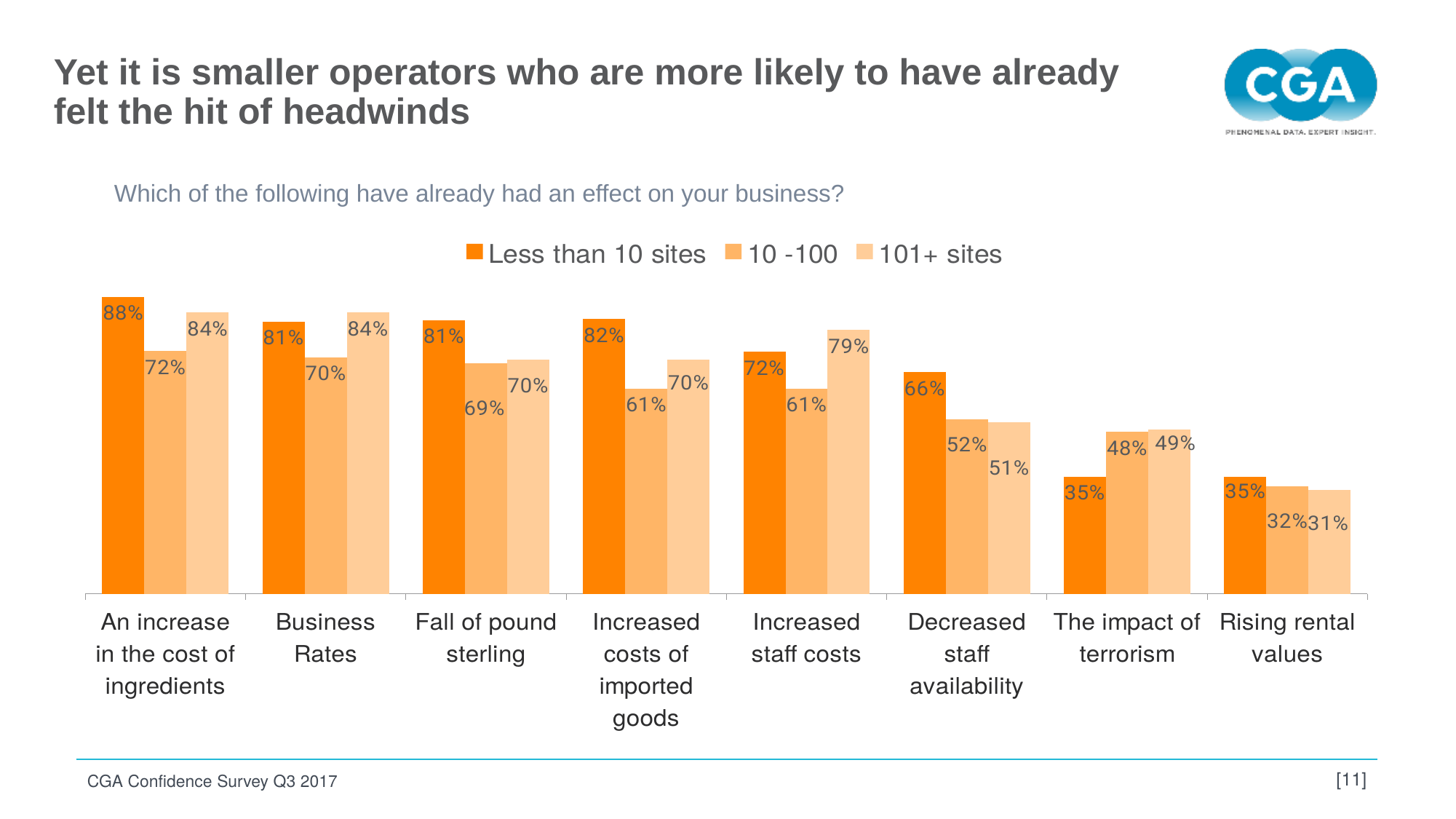

Yet it is smaller operators who are more likely to have already felt the hit of headwinds
Which of the following have already had an effect on your business?

### Chart

| Category | Less than 10 sites | 10 -100 | 101+ sites |
|---|---|---|---|
| An increase in the cost of ingredients | 0.8837 | 0.7222 | 0.8372 |
| Business Rates | 0.8095 | 0.7037 | 0.8372 |
| Fall of pound sterling | 0.814 | 0.6852 | 0.6977 |
| Increased costs of imported goods | 0.8182 | 0.6111 | 0.6977 |
| Increased staff costs | 0.7209 | 0.6111 | 0.7857 |
| Decreased staff availability | 0.6591 | 0.5185 | 0.5116 |
| The impact of terrorism | 0.3488 | 0.4815 | 0.4884 |
| Rising rental values | 0.3488 | 0.3208 | 0.3095 |
CGA Confidence Survey Q3 2017
[11]